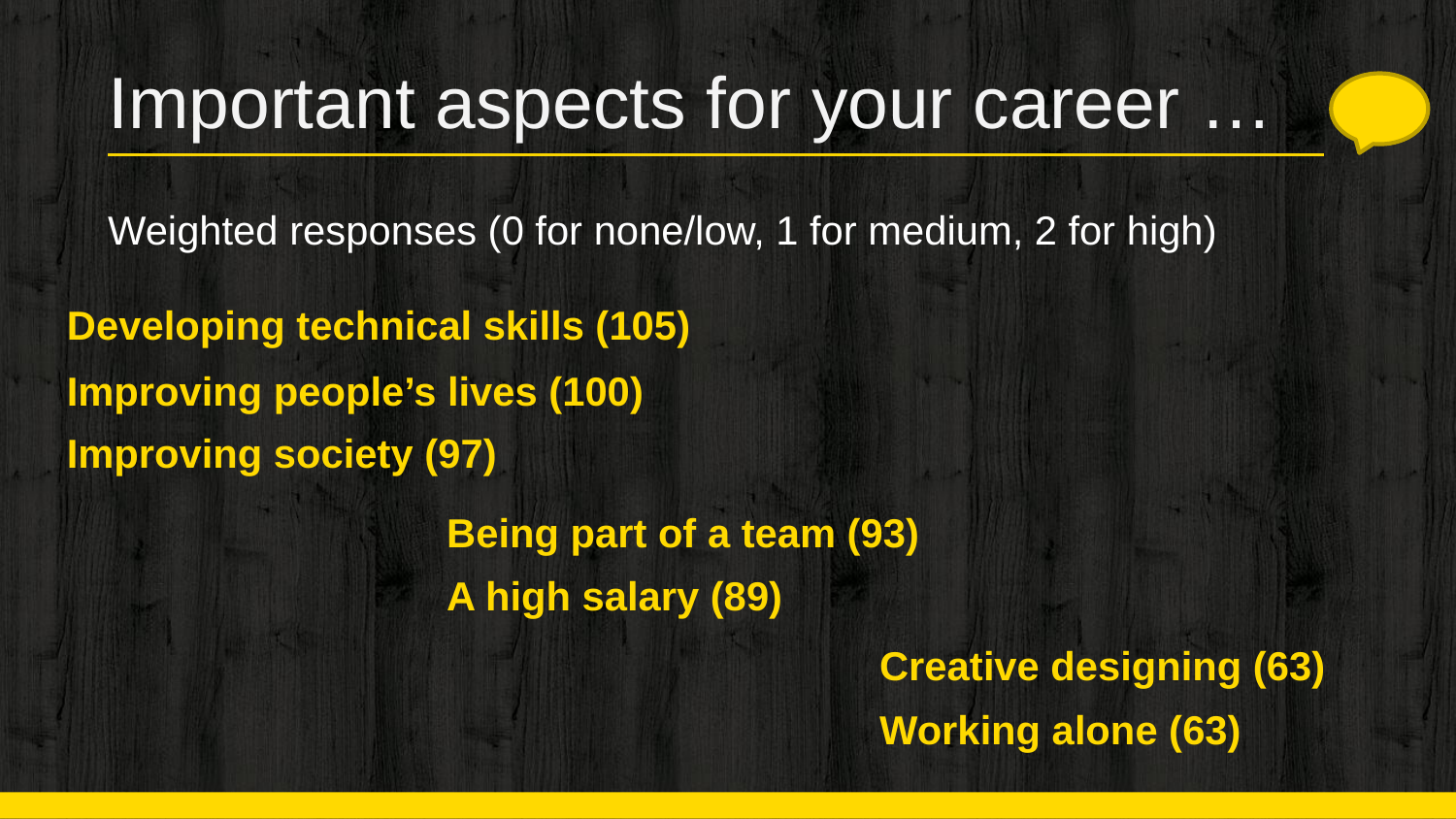

# Important aspects for your career …

Weighted responses (0 for none/low, 1 for medium, 2 for high)
Developing technical skills (105)
Improving people’s lives (100)
Improving society (97)
Being part of a team (93)
A high salary (89)
Creative designing (63)
Working alone (63)